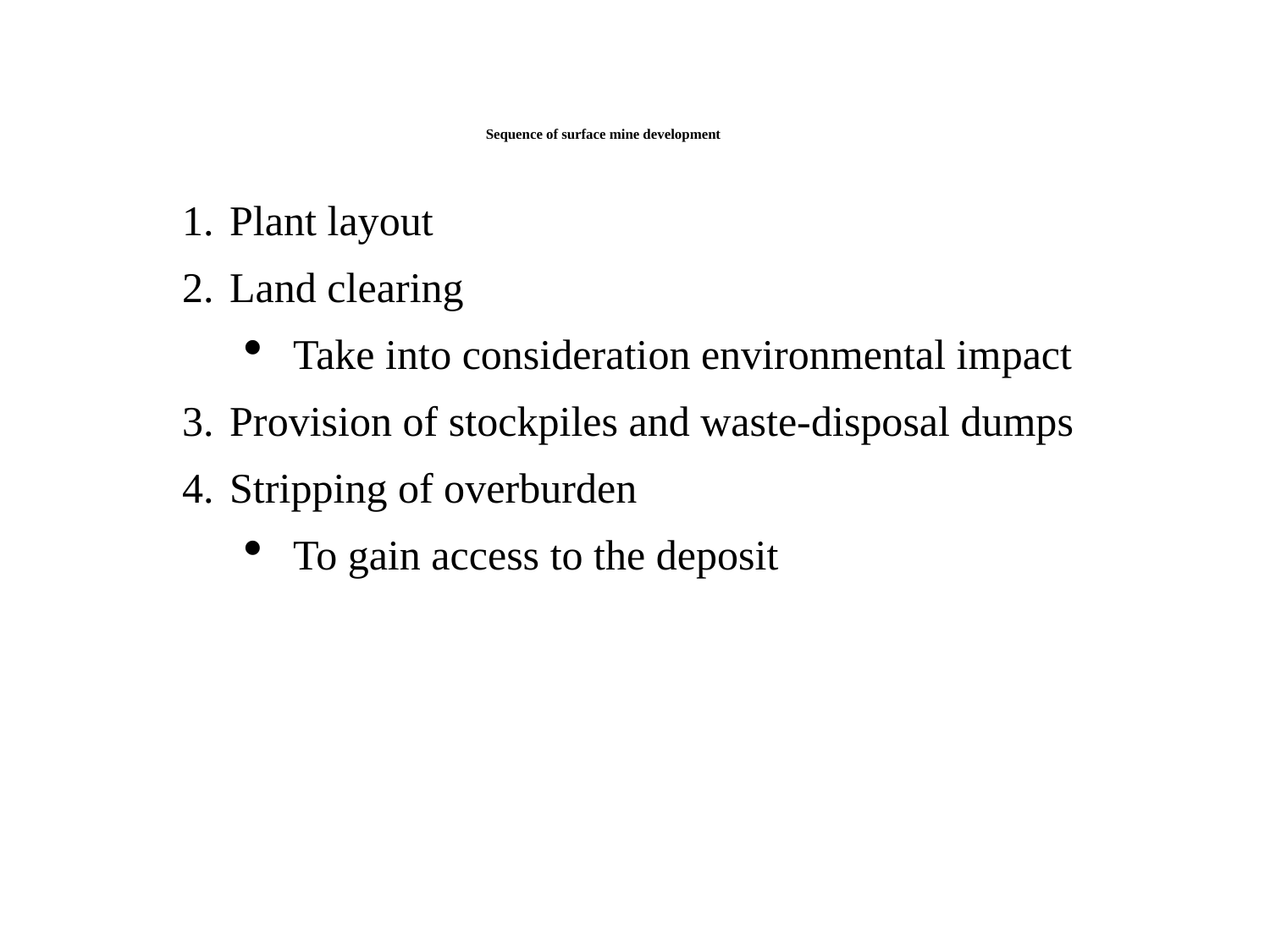

# Sequence of surface mine development
Plant layout
Land clearing
Take into consideration environmental impact
Provision of stockpiles and waste-disposal dumps
Stripping of overburden
To gain access to the deposit